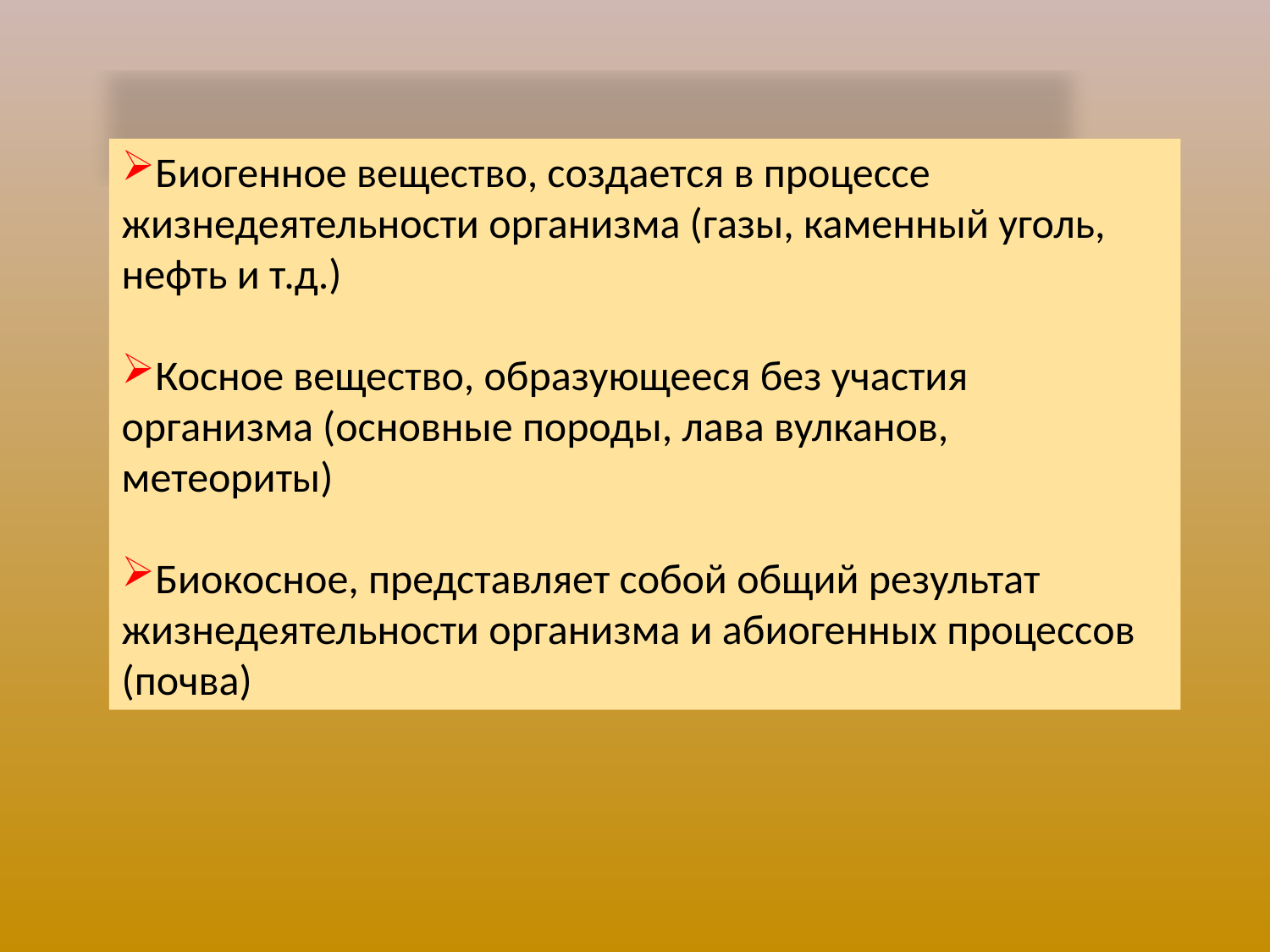

Биогенное вещество, создается в процессе жизнедеятельности организма (газы, каменный уголь, нефть и т.д.)

Косное вещество, образующееся без участия организма (основные породы, лава вулканов, метеориты)

Биокосное, представляет собой общий результат жизнедеятельности организма и абиогенных процессов  (почва)